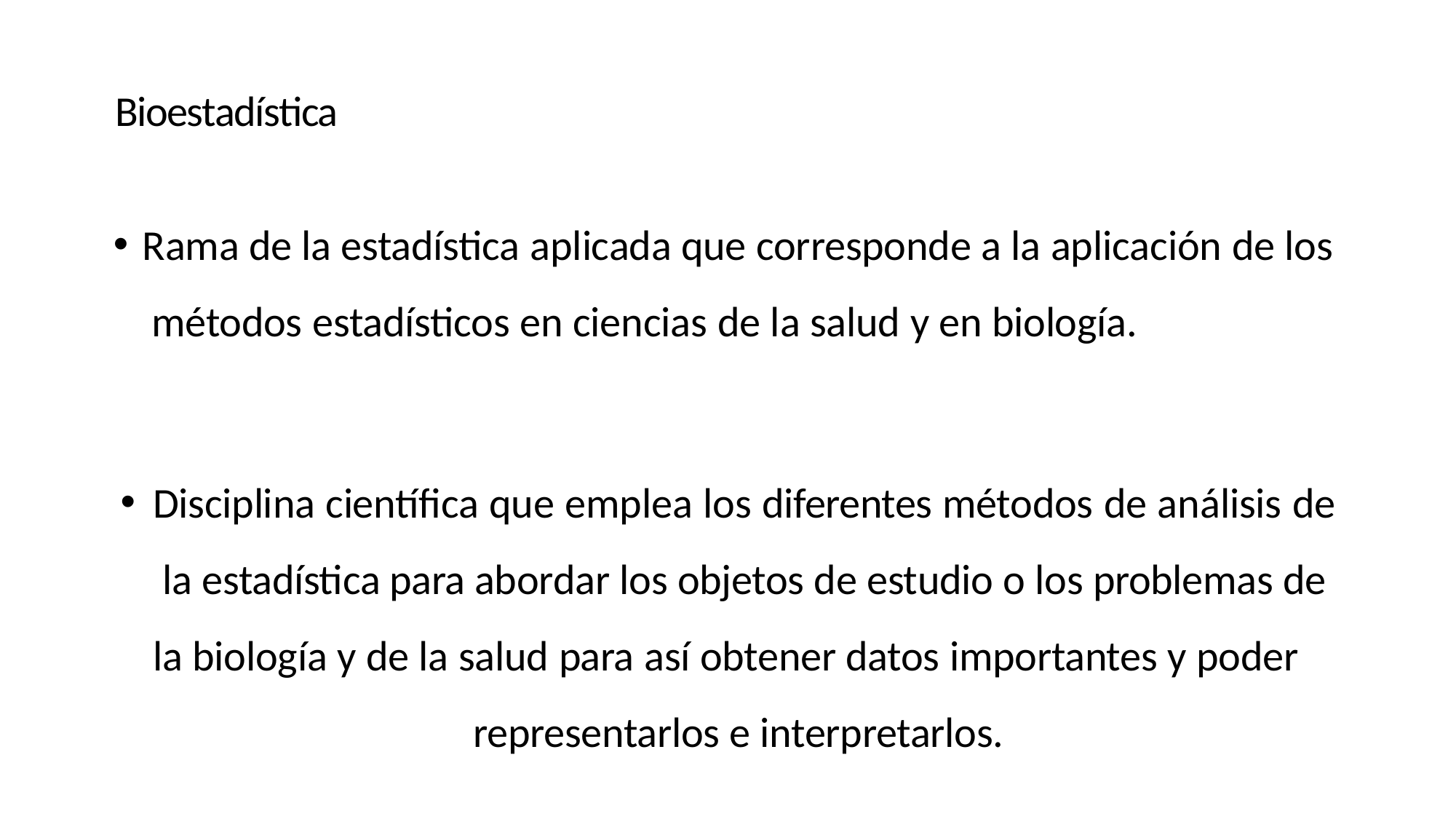

# Bioestadística
Rama de la estadística aplicada que corresponde a la aplicación de los  métodos estadísticos en ciencias de la salud y en biología.

Disciplina científica que emplea los diferentes métodos de análisis de  la estadística para abordar los objetos de estudio o los problemas de  la biología y de la salud para así obtener datos importantes y poder
representarlos e interpretarlos.